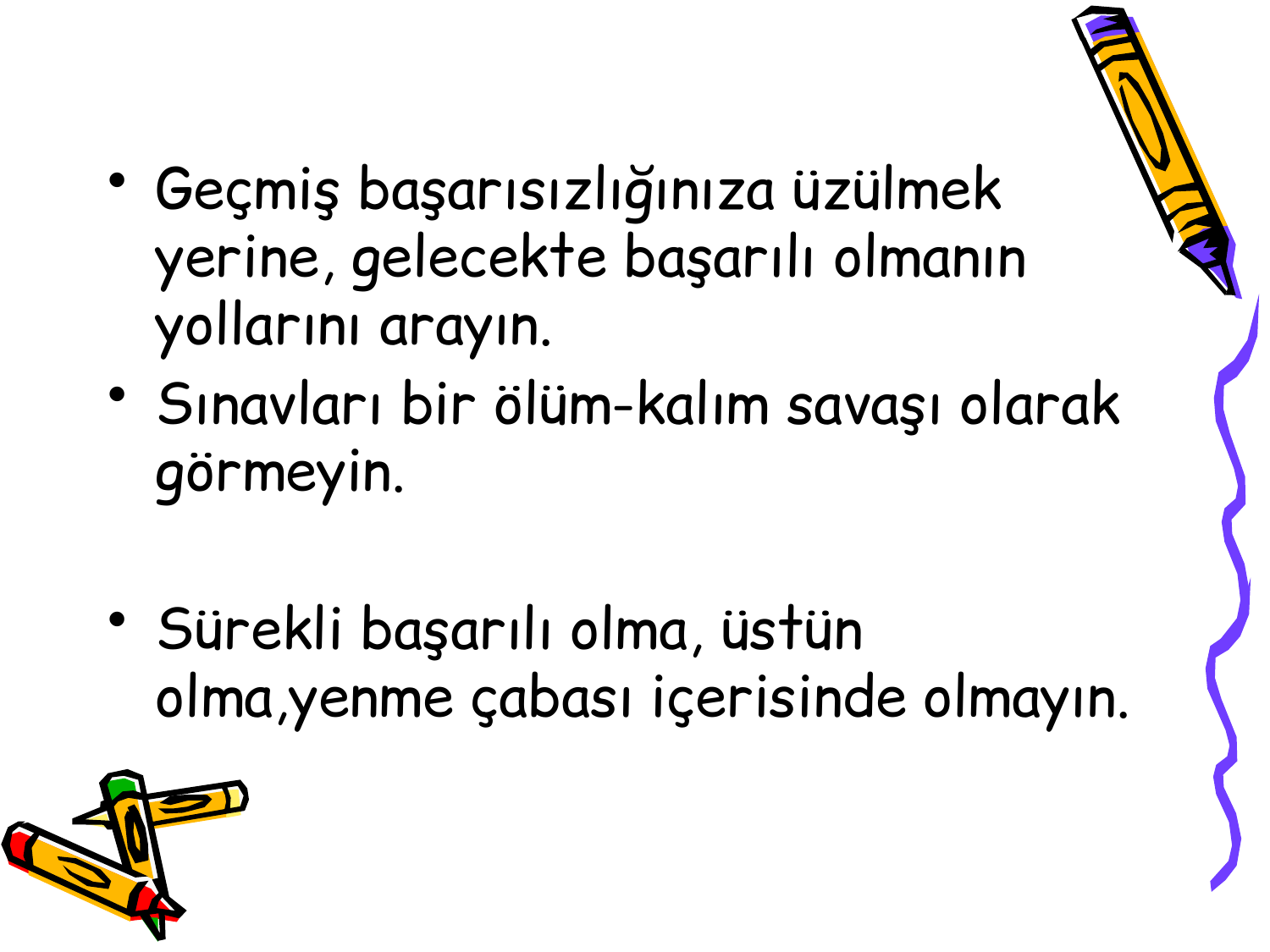

Geçmiş başarısızlığınıza üzülmek yerine, gelecekte başarılı olmanın yollarını arayın.
Sınavları bir ölüm-kalım savaşı olarak görmeyin.

Sürekli başarılı olma, üstün olma,yenme çabası içerisinde olmayın.